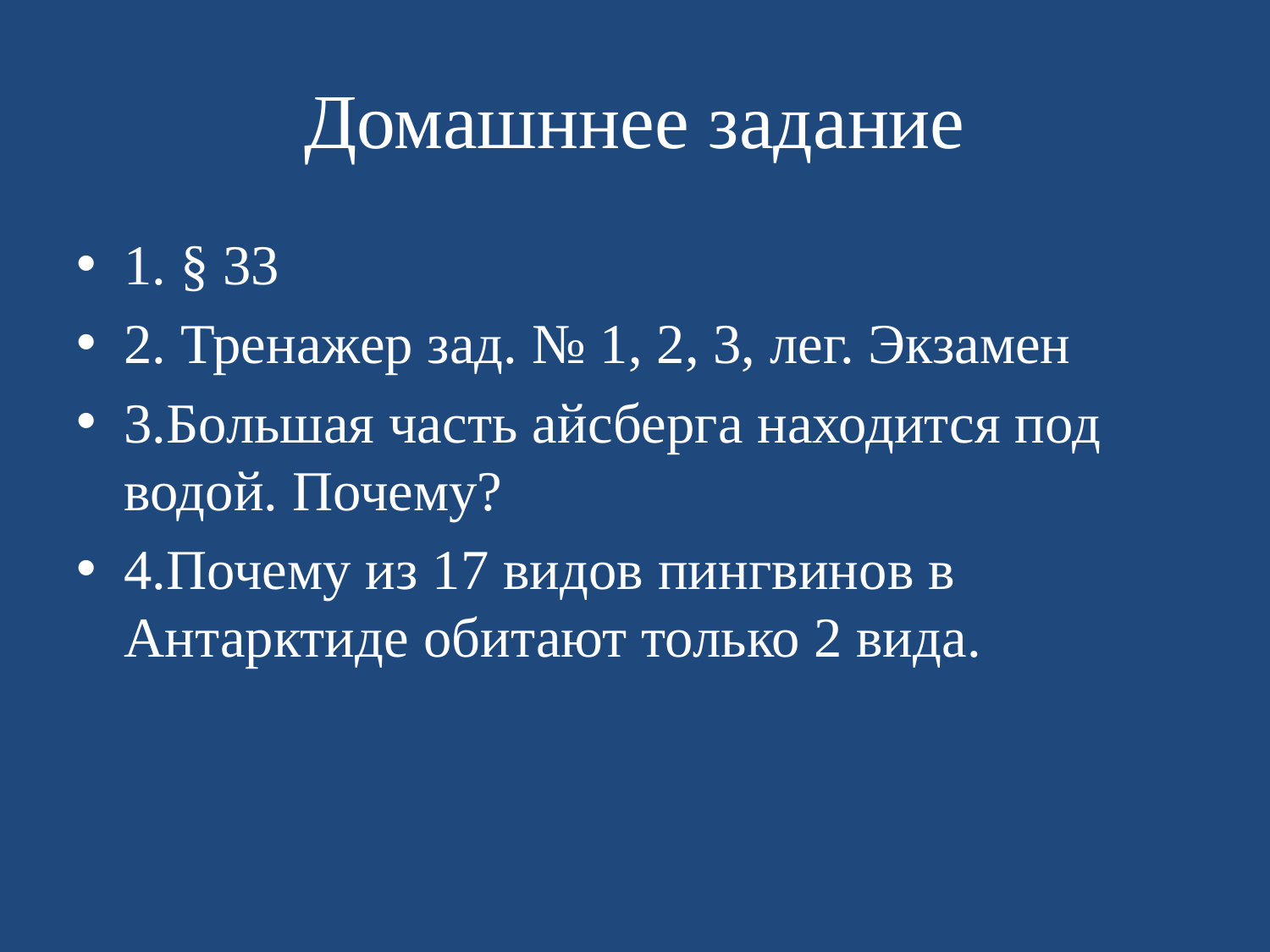

# Домашннее задание
1. § 33
2. Тренажер зад. № 1, 2, 3, лег. Экзамен
3.Большая часть айсберга находится под водой. Почему?
4.Почему из 17 видов пингвинов в Антарктиде обитают только 2 вида.